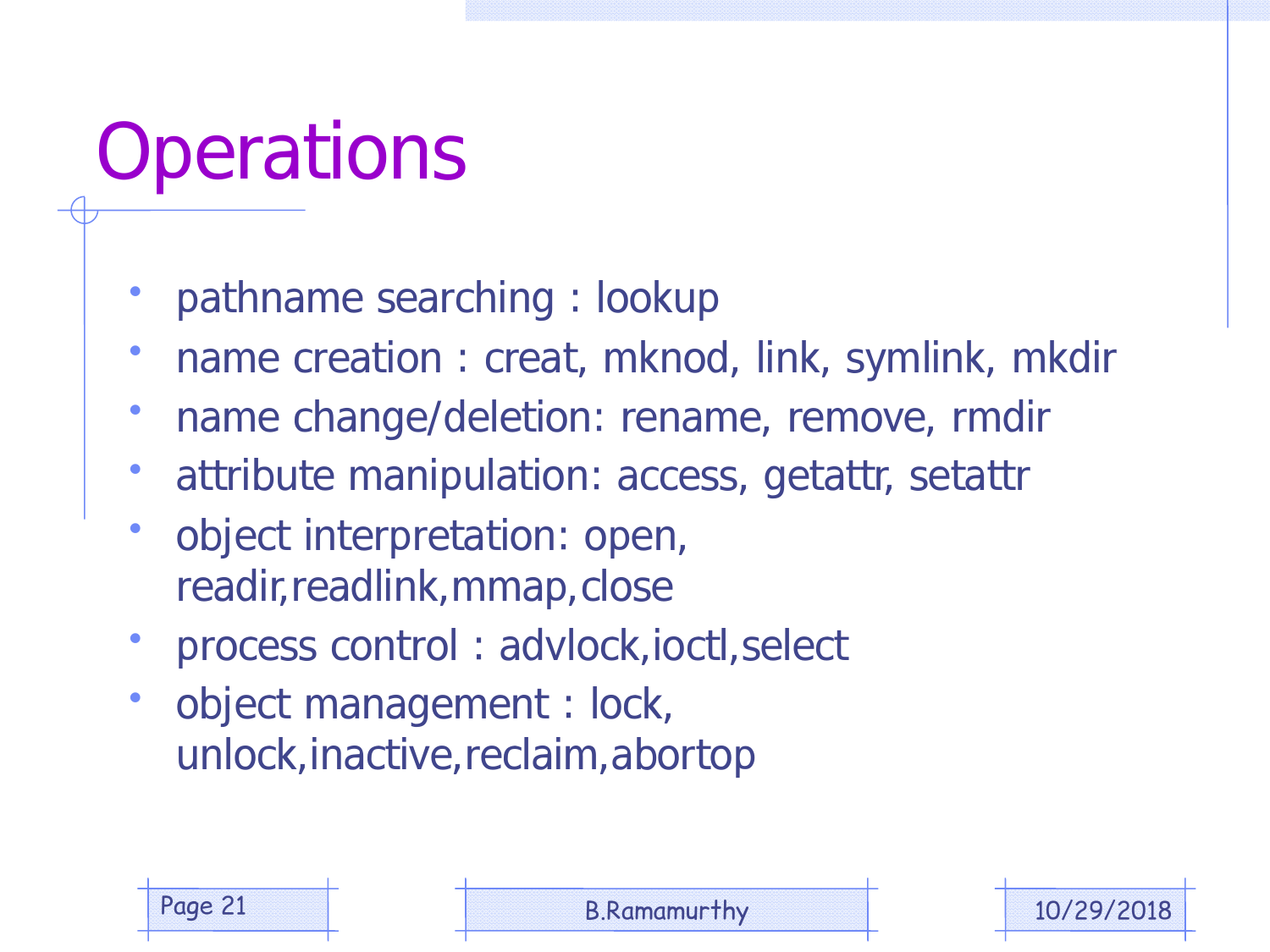

# Operations
pathname searching : lookup
name creation : creat, mknod, link, symlink, mkdir
name change/deletion: rename, remove, rmdir
attribute manipulation: access, getattr, setattr
object interpretation: open, readir,readlink,mmap,close
process control : advlock,ioctl,select
object management : lock, unlock,inactive,reclaim,abortop
Page 21
B.Ramamurthy
10/29/2018